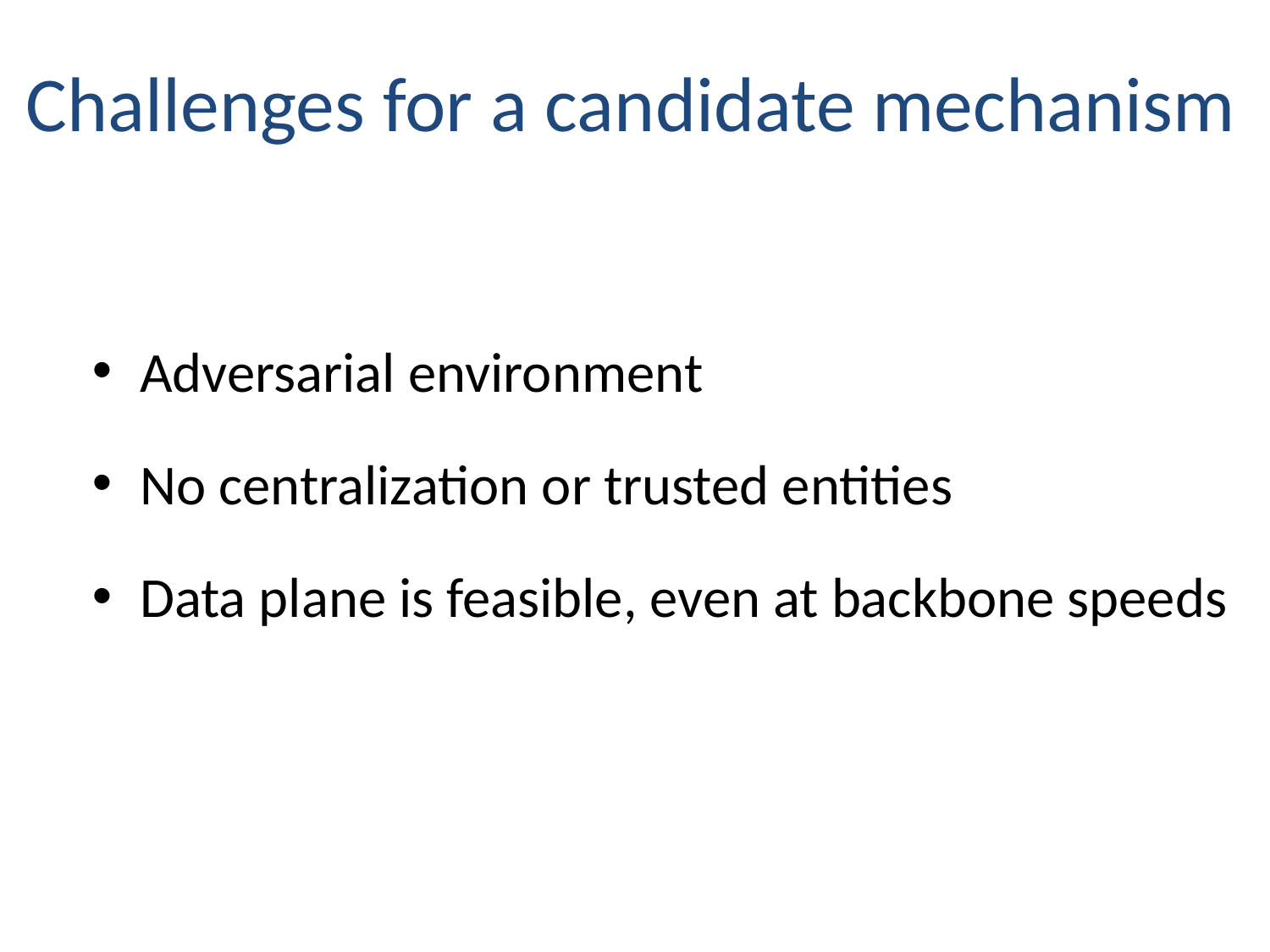

# Challenges for a candidate mechanism
Adversarial environment
No centralization or trusted entities
Data plane is feasible, even at backbone speeds